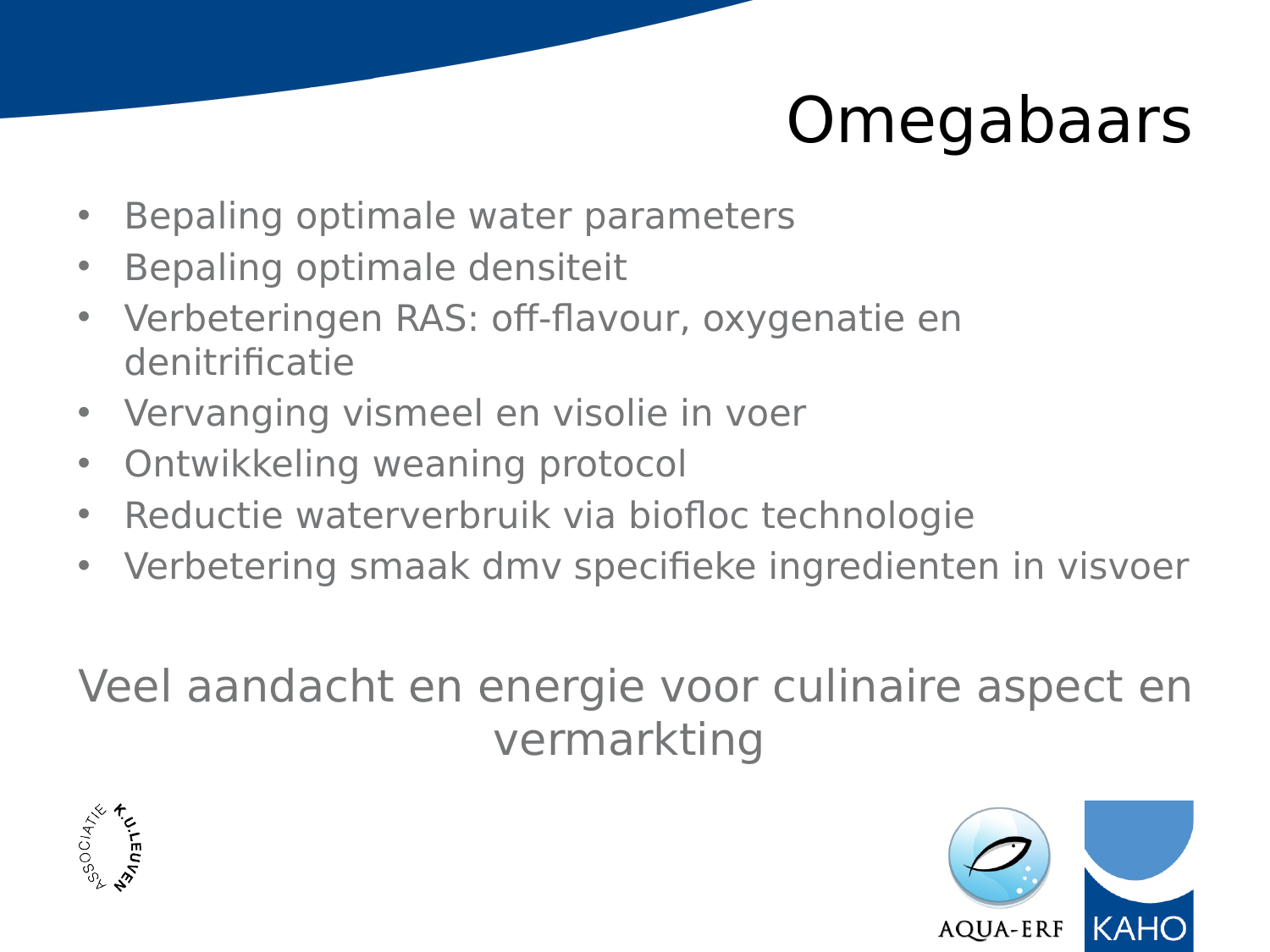

# Omegabaars
Bepaling optimale water parameters
Bepaling optimale densiteit
Verbeteringen RAS: off-flavour, oxygenatie en denitrificatie
Vervanging vismeel en visolie in voer
Ontwikkeling weaning protocol
Reductie waterverbruik via biofloc technologie
Verbetering smaak dmv specifieke ingredienten in visvoer

Veel aandacht en energie voor culinaire aspect en vermarkting